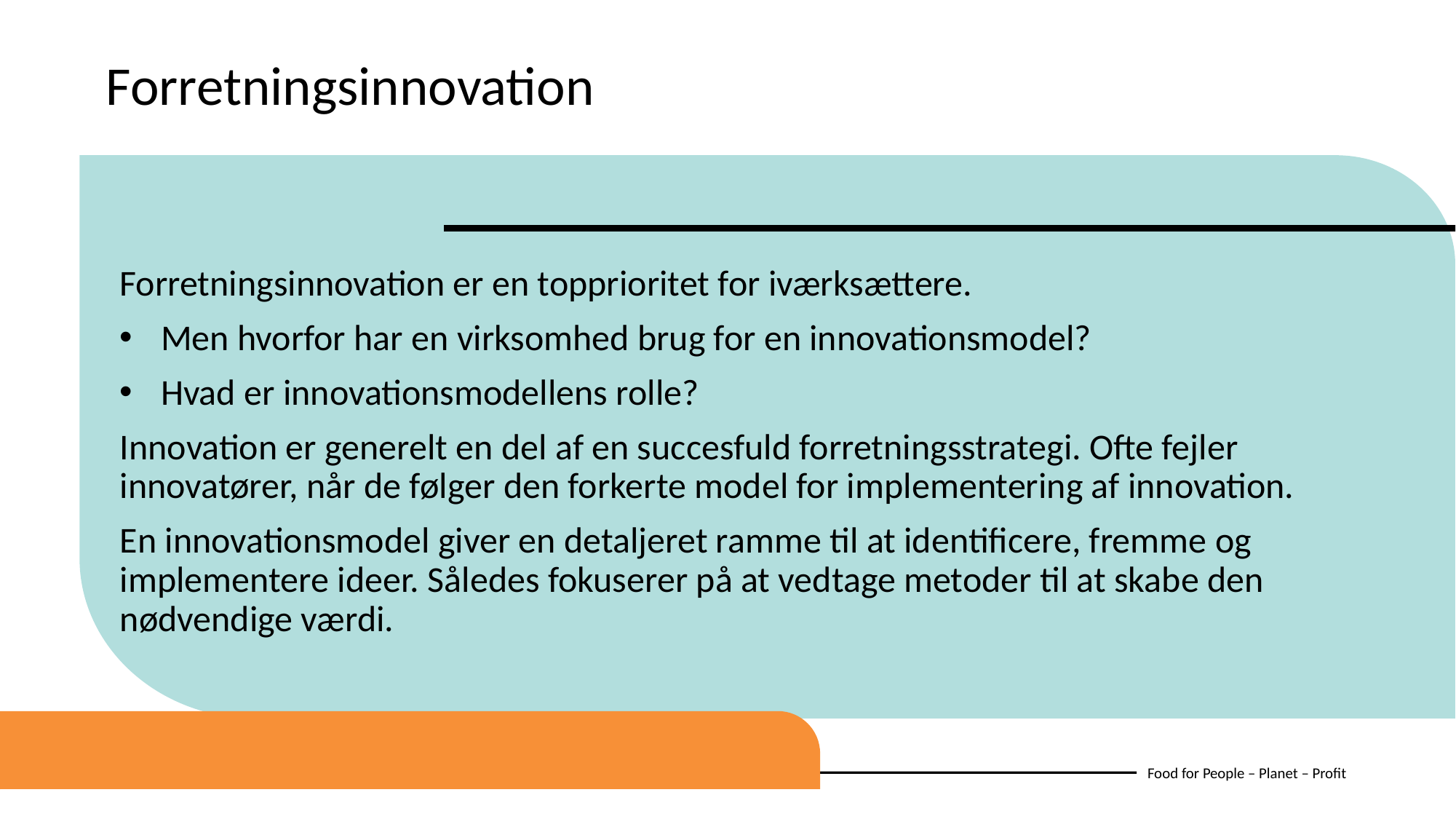

Forretningsinnovation
Forretningsinnovation er en topprioritet for iværksættere.
Men hvorfor har en virksomhed brug for en innovationsmodel?
Hvad er innovationsmodellens rolle?
Innovation er generelt en del af en succesfuld forretningsstrategi. Ofte fejler innovatører, når de følger den forkerte model for implementering af innovation.
En innovationsmodel giver en detaljeret ramme til at identificere, fremme og implementere ideer. Således fokuserer på at vedtage metoder til at skabe den nødvendige værdi.